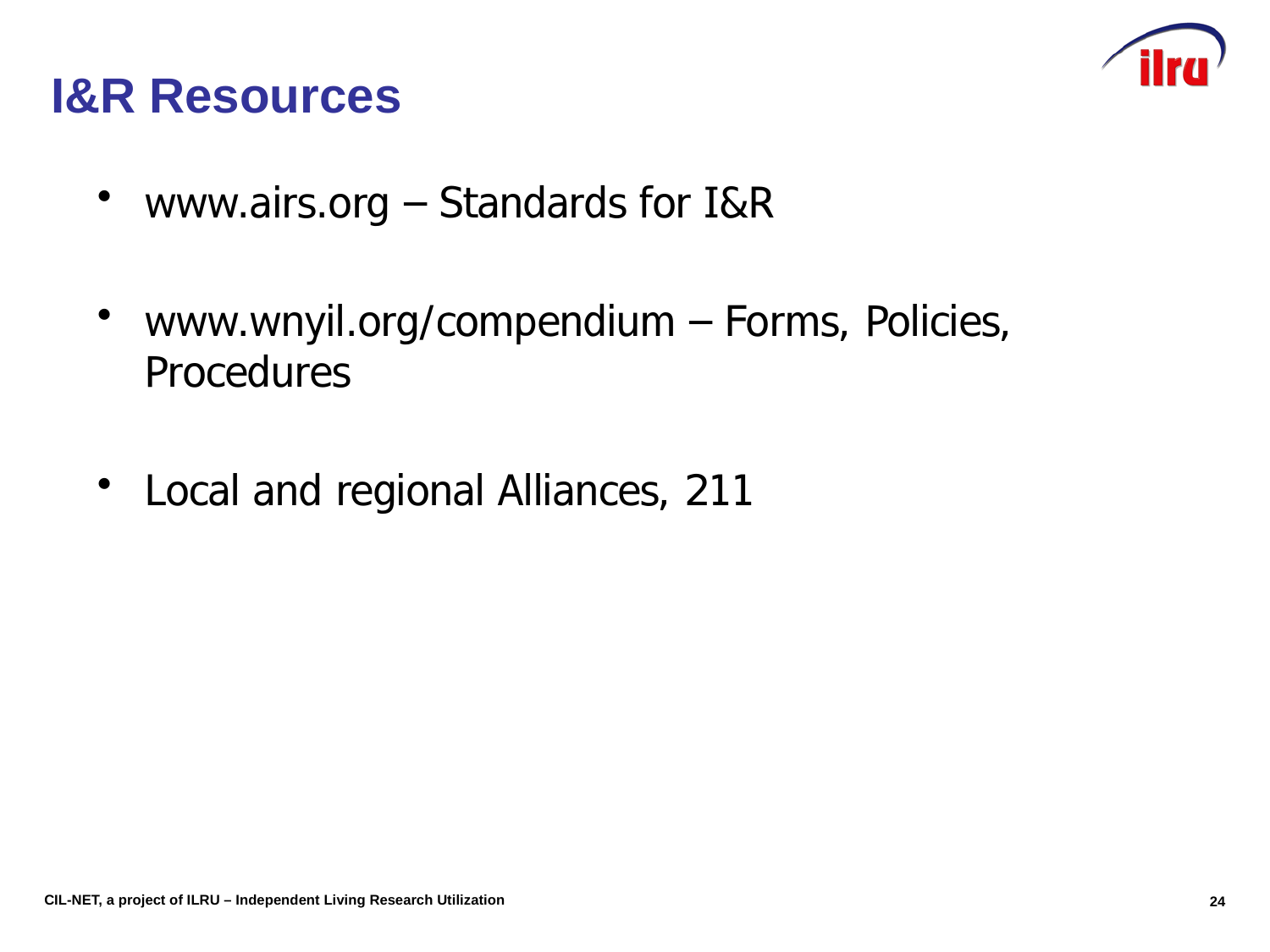

# Slide 24 I&R Resources
www.airs.org – Standards for I&R

www.wnyil.org/compendium – Forms, Policies, Procedures

Local and regional Alliances, 211
24